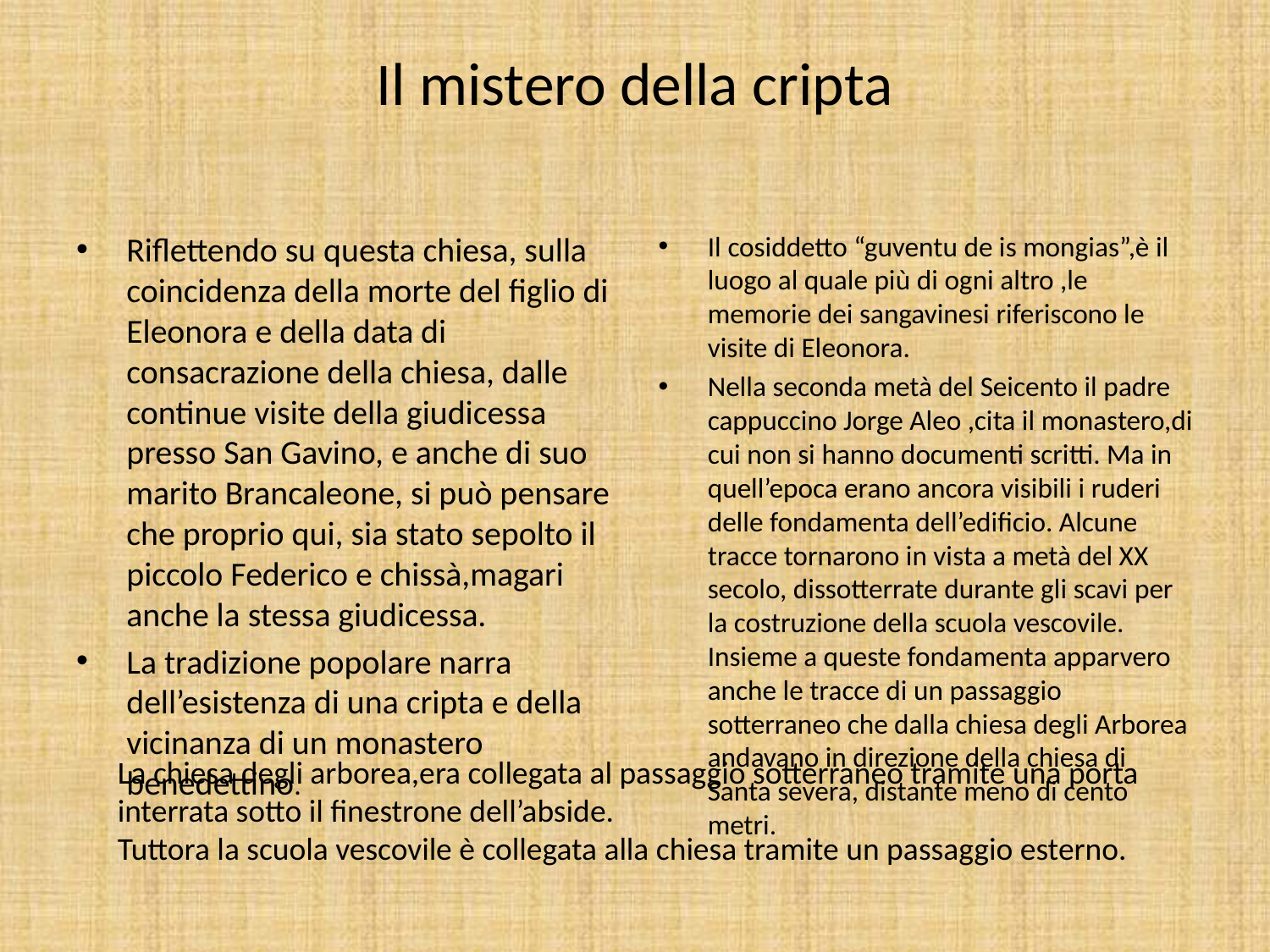

# Il mistero della cripta
Riflettendo su questa chiesa, sulla coincidenza della morte del figlio di Eleonora e della data di consacrazione della chiesa, dalle continue visite della giudicessa presso San Gavino, e anche di suo marito Brancaleone, si può pensare che proprio qui, sia stato sepolto il piccolo Federico e chissà,magari anche la stessa giudicessa.
La tradizione popolare narra dell’esistenza di una cripta e della vicinanza di un monastero benedettino.
Il cosiddetto “guventu de is mongias”,è il luogo al quale più di ogni altro ,le memorie dei sangavinesi riferiscono le visite di Eleonora.
Nella seconda metà del Seicento il padre cappuccino Jorge Aleo ,cita il monastero,di cui non si hanno documenti scritti. Ma in quell’epoca erano ancora visibili i ruderi delle fondamenta dell’edificio. Alcune tracce tornarono in vista a metà del XX secolo, dissotterrate durante gli scavi per la costruzione della scuola vescovile. Insieme a queste fondamenta apparvero anche le tracce di un passaggio sotterraneo che dalla chiesa degli Arborea andavano in direzione della chiesa di Santa severa, distante meno di cento metri.
La chiesa degli arborea,era collegata al passaggio sotterraneo tramite una porta interrata sotto il finestrone dell’abside.
Tuttora la scuola vescovile è collegata alla chiesa tramite un passaggio esterno.